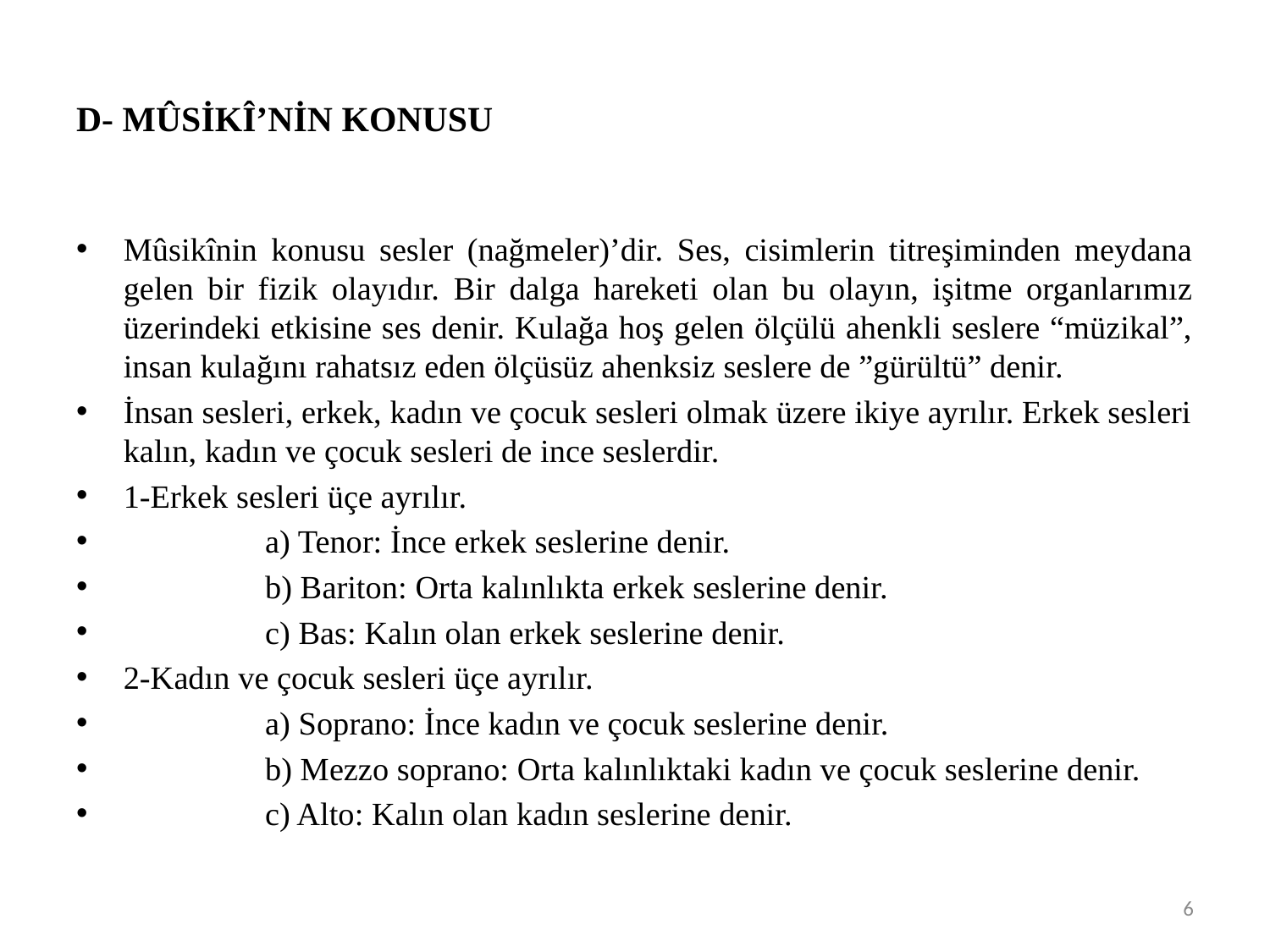

# D- MÛSİKÎ’NİN KONUSU
Mûsikînin konusu sesler (nağmeler)’dir. Ses, cisimlerin titreşiminden meydana gelen bir fizik olayıdır. Bir dalga hareketi olan bu olayın, işitme organlarımız üzerindeki etkisine ses denir. Kulağa hoş gelen ölçülü ahenkli seslere “müzikal”, insan kulağını rahatsız eden ölçüsüz ahenksiz seslere de ”gürültü” denir.
İnsan sesleri, erkek, kadın ve çocuk sesleri olmak üzere ikiye ayrılır. Erkek sesleri kalın, kadın ve çocuk sesleri de ince seslerdir.
1-Erkek sesleri üçe ayrılır.
	   a) Tenor: İnce erkek seslerine denir.
	   b) Bariton: Orta kalınlıkta erkek seslerine denir.
	   c) Bas: Kalın olan erkek seslerine denir.
2-Kadın ve çocuk sesleri üçe ayrılır.
	   a) Soprano: İnce kadın ve çocuk seslerine denir.
	   b) Mezzo soprano: Orta kalınlıktaki kadın ve çocuk seslerine denir.
	   c) Alto: Kalın olan kadın seslerine denir.

6